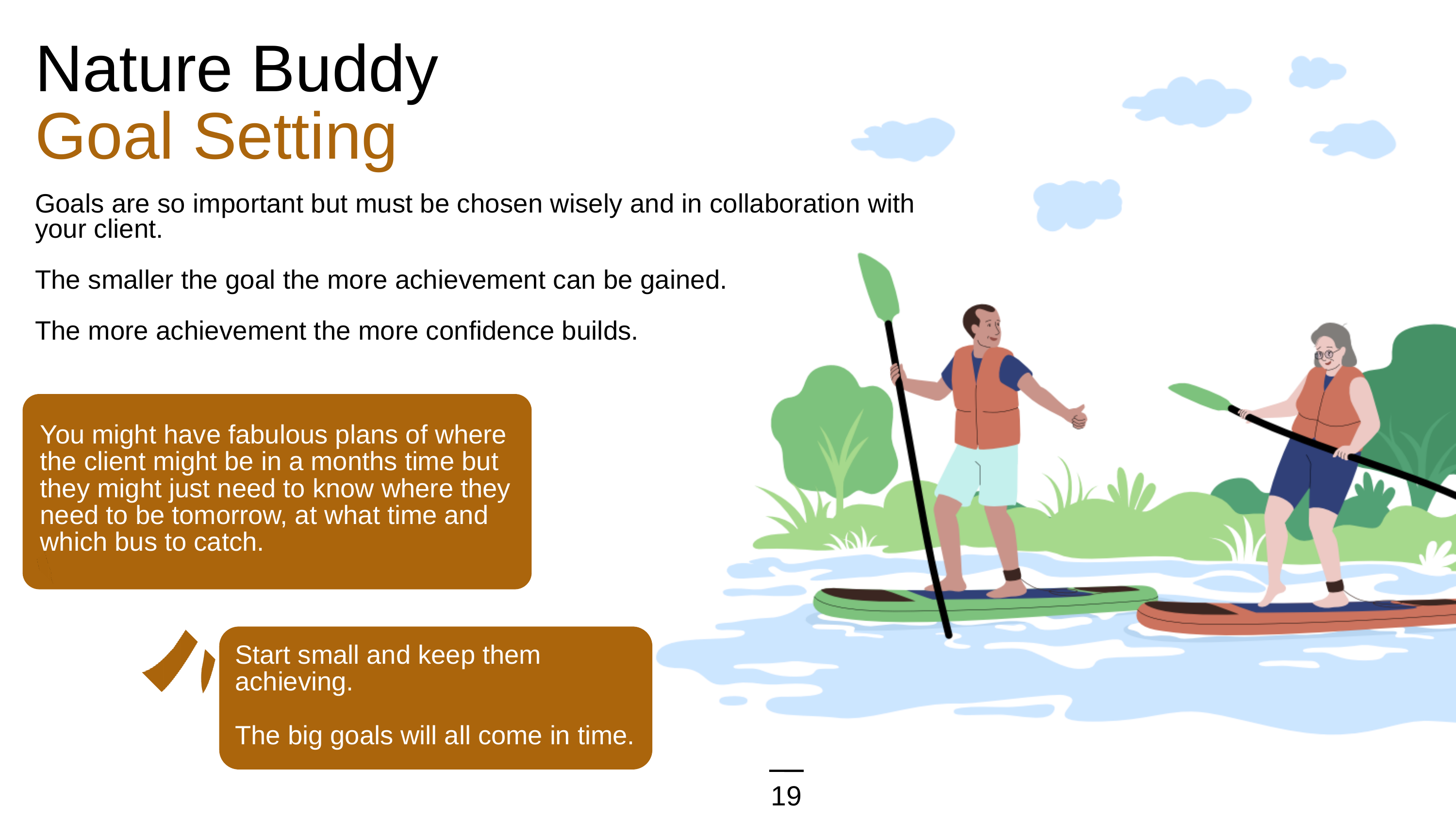

Nature Buddy
Goal Setting
Goals are so important but must be chosen wisely and in collaboration with your client.

The smaller the goal the more achievement can be gained.

The more achievement the more confidence builds.

You might have fabulous plans of where the client might be in a months time but they might just need to know where they need to be tomorrow, at what time and which bus to catch.

Start small and keep them
achieving.

The big goals will all come in time.

19